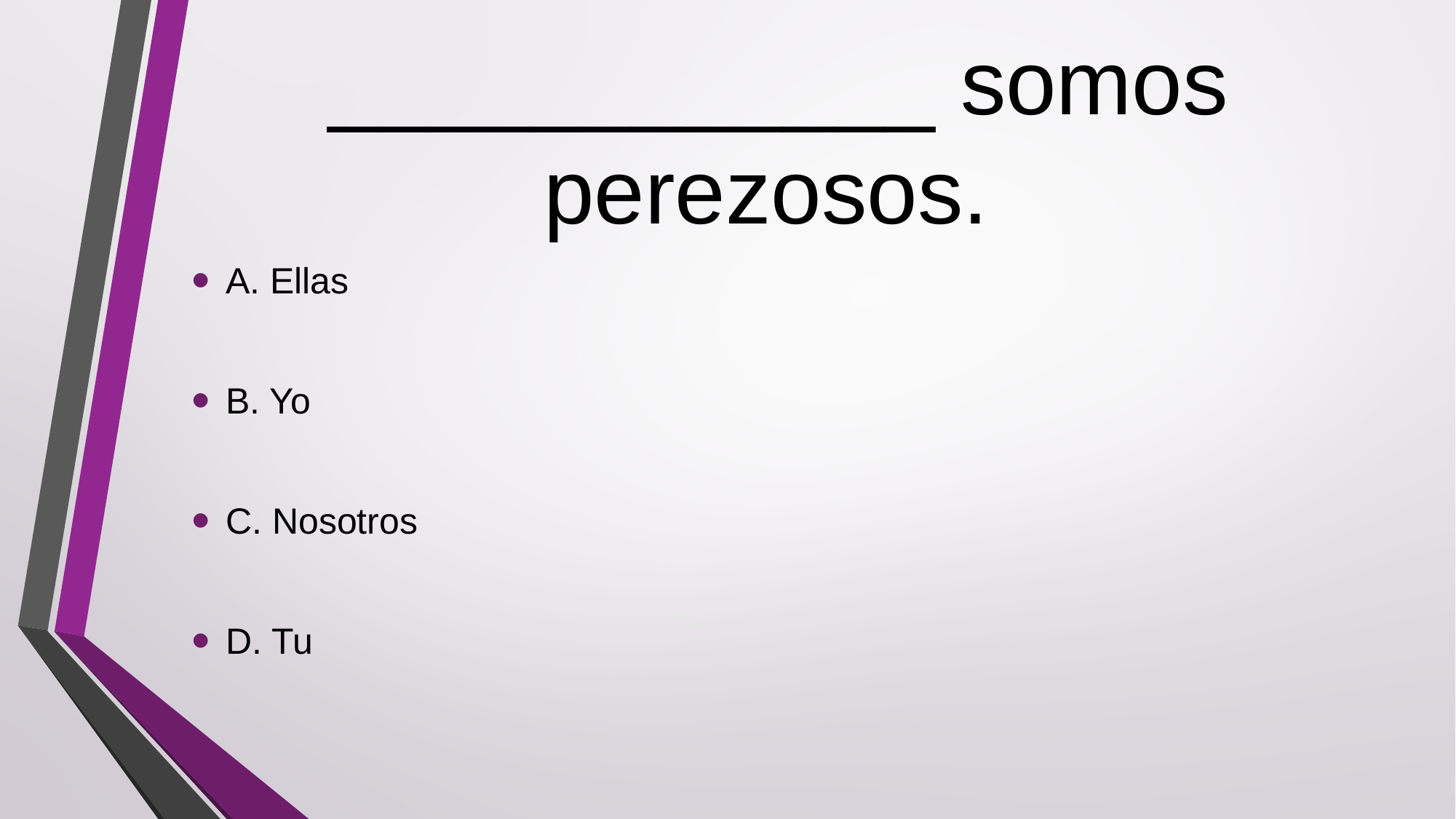

# ____________ somos perezosos.
A. Ellas

B. Yo

C. Nosotros

D. Tu